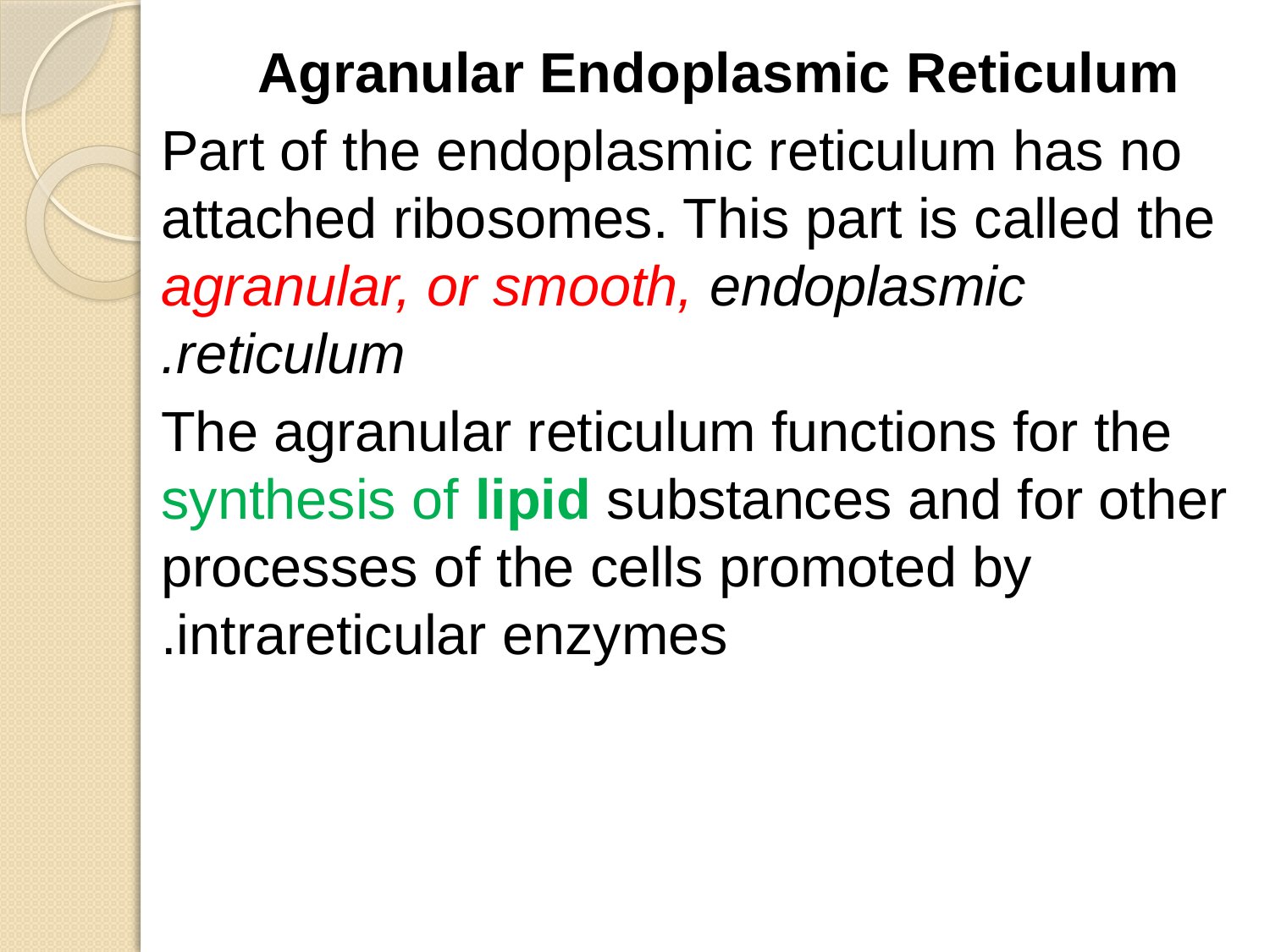

Agranular Endoplasmic Reticulum
Part of the endoplasmic reticulum has no attached ribosomes. This part is called the agranular, or smooth, endoplasmic reticulum.
The agranular reticulum functions for the synthesis of lipid substances and for other processes of the cells promoted by intrareticular enzymes.